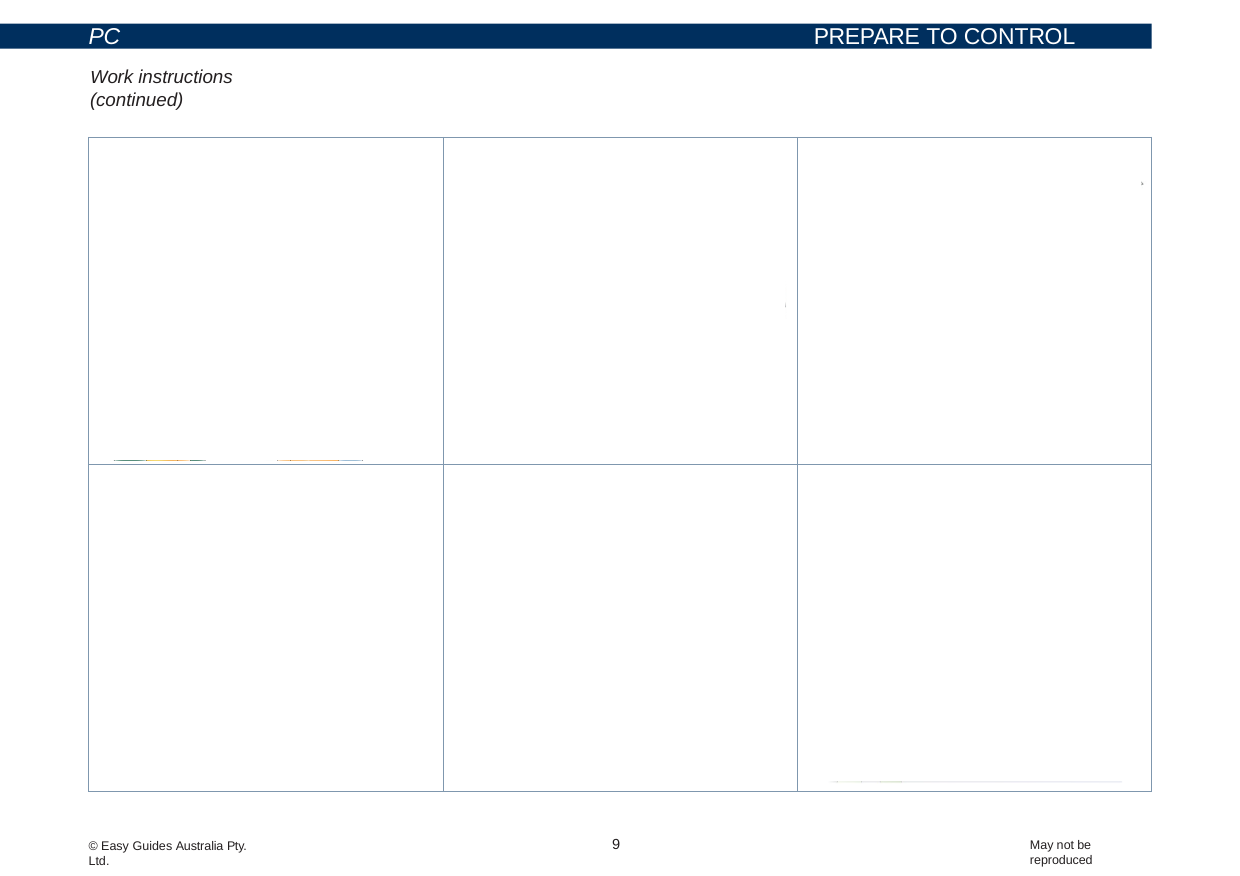

PC 1.2
PREPARE TO CONTROL TRAFFIC
Work instructions (continued)
| Verbal, written and graphical instructions | Signage, work schedules and plans | Work bulletins, memos and maps |
| --- | --- | --- |
| Safety data sheets (SDS) | Quality requirements | Instructions issued by authorised organisation or external personnel. |

9
May not be reproduced
© Easy Guides Australia Pty. Ltd.